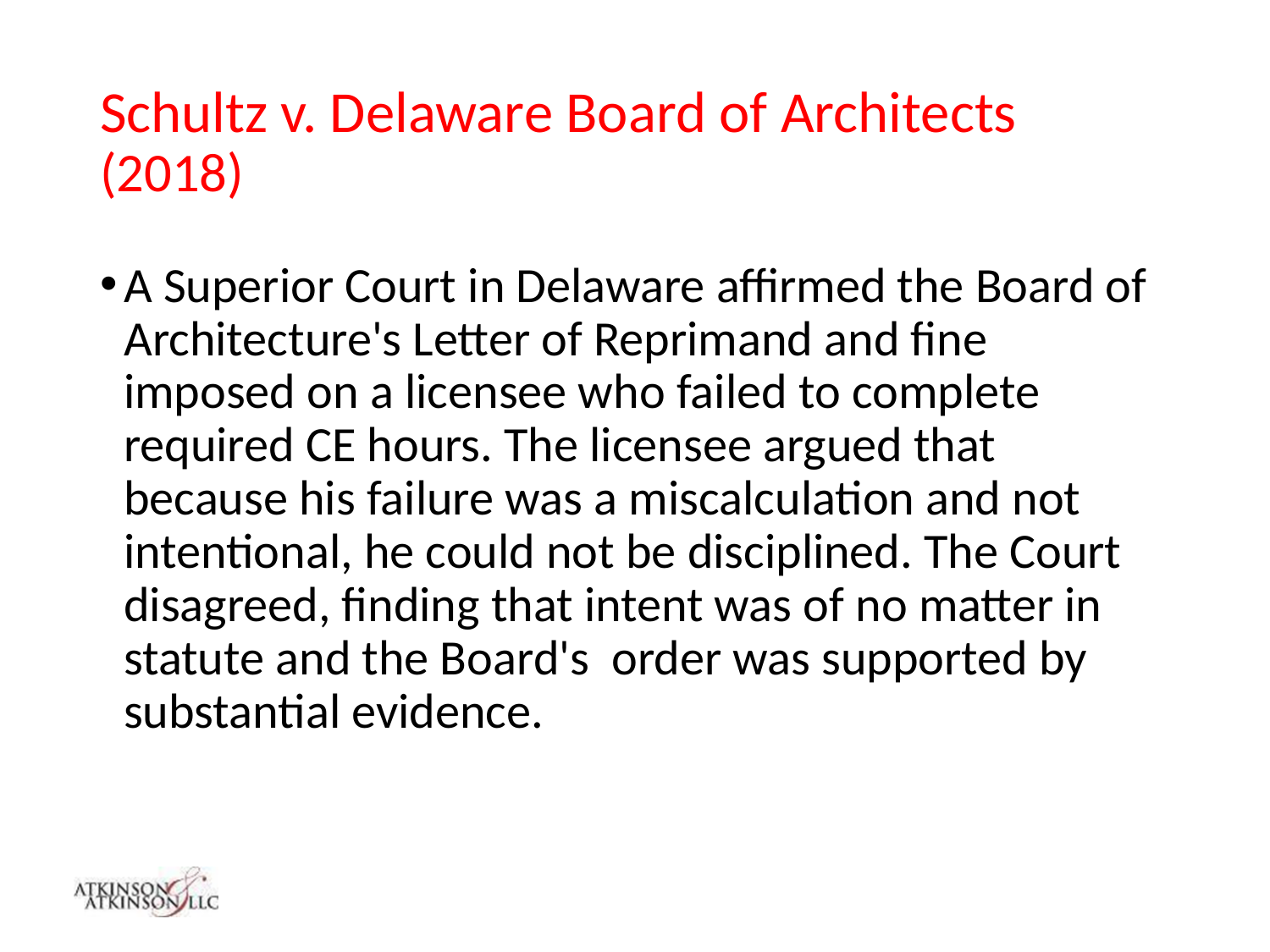

# Schultz v. Delaware Board of Architects (2018)
A Superior Court in Delaware affirmed the Board of Architecture's Letter of Reprimand and fine imposed on a licensee who failed to complete required CE hours. The licensee argued that because his failure was a miscalculation and not intentional, he could not be disciplined. The Court disagreed, finding that intent was of no matter in statute and the Board's  order was supported by substantial evidence.